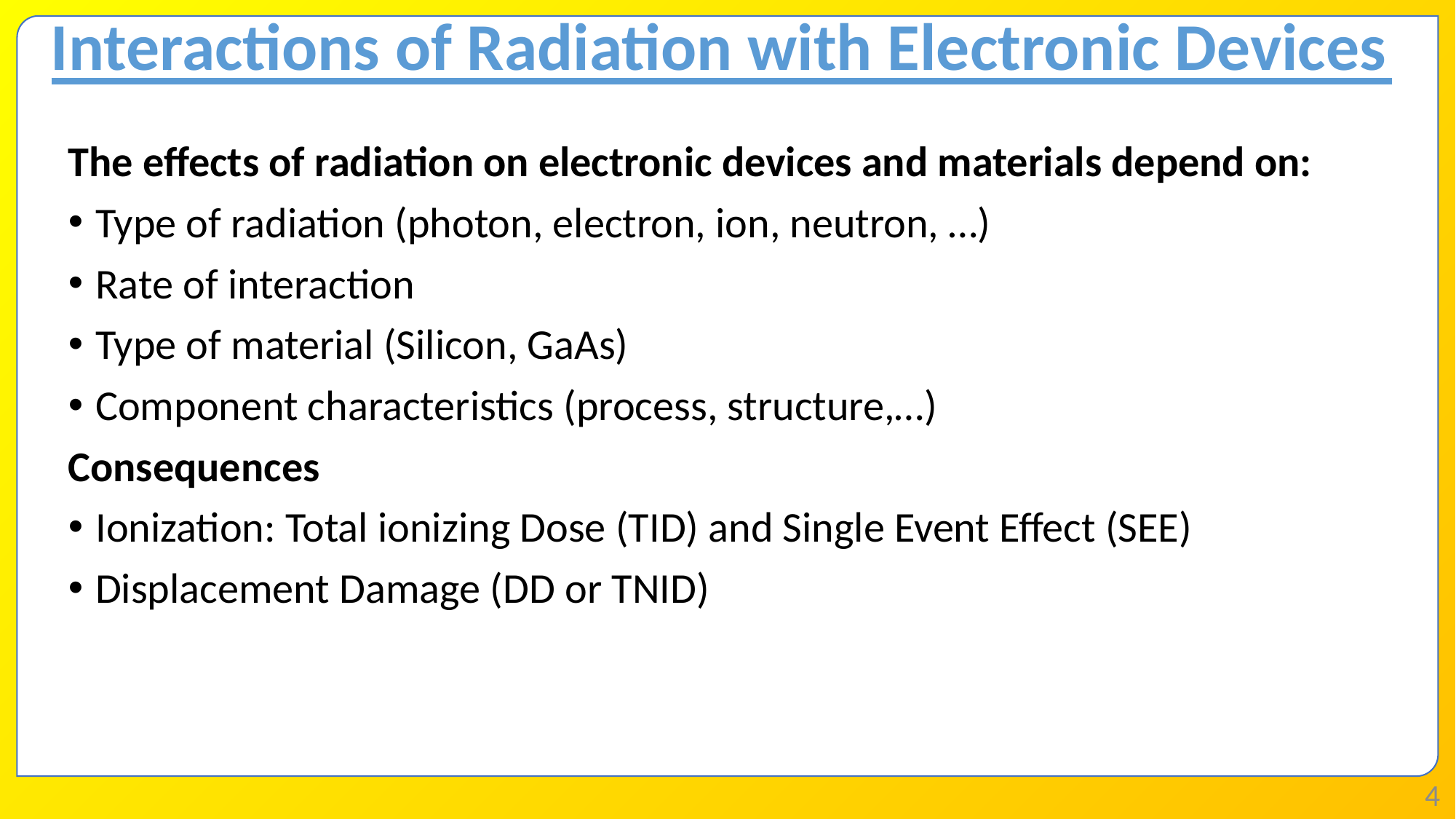

# Interactions of Radiation with Electronic Devices
The effects of radiation on electronic devices and materials depend on:
Type of radiation (photon, electron, ion, neutron, …)
Rate of interaction
Type of material (Silicon, GaAs)
Component characteristics (process, structure,…)
Consequences
Ionization: Total ionizing Dose (TID) and Single Event Effect (SEE)
Displacement Damage (DD or TNID)
4